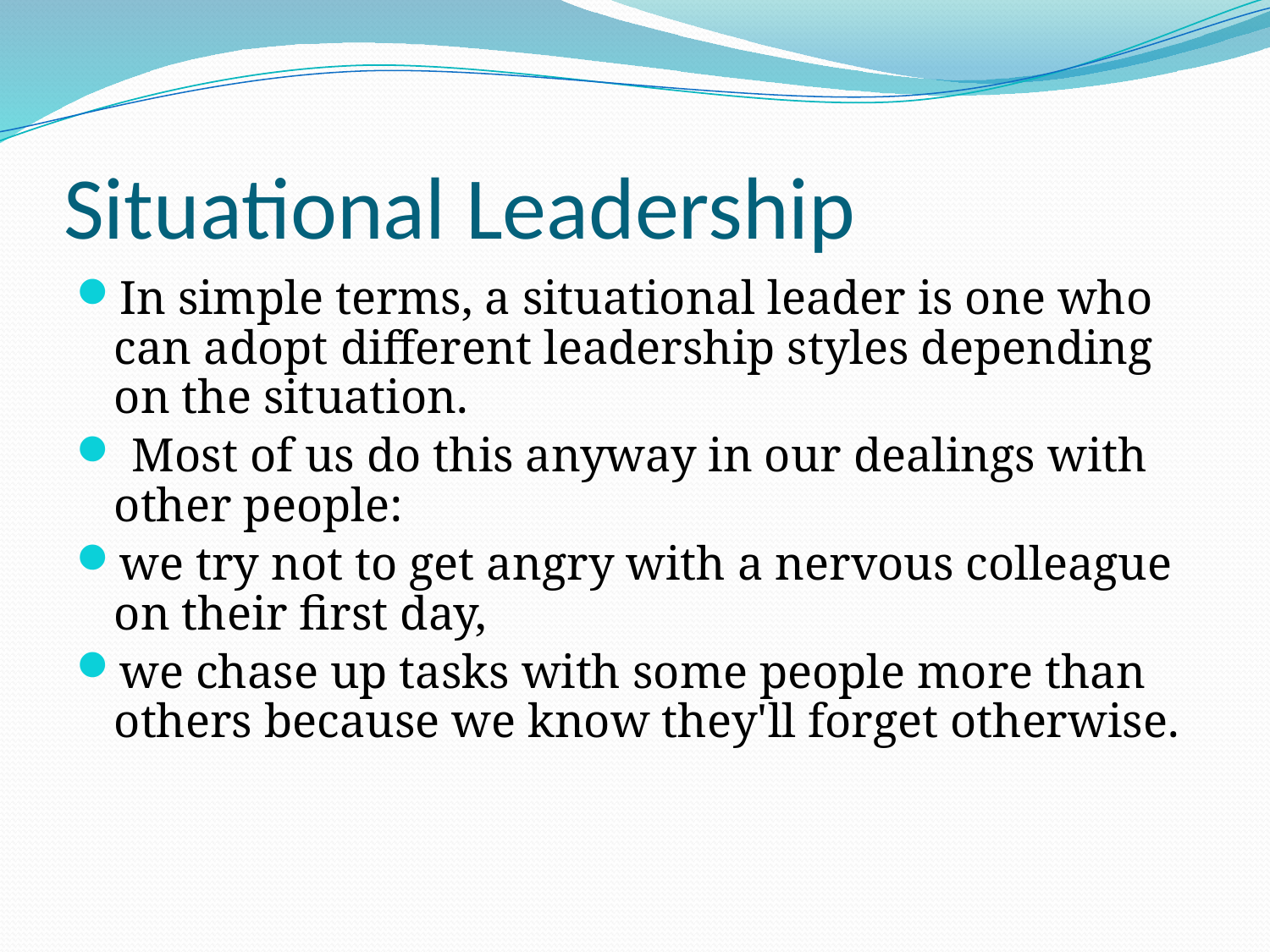

# Situational Leadership
In simple terms, a situational leader is one who can adopt different leadership styles depending on the situation.
 Most of us do this anyway in our dealings with other people:
we try not to get angry with a nervous colleague on their first day,
we chase up tasks with some people more than others because we know they'll forget otherwise.